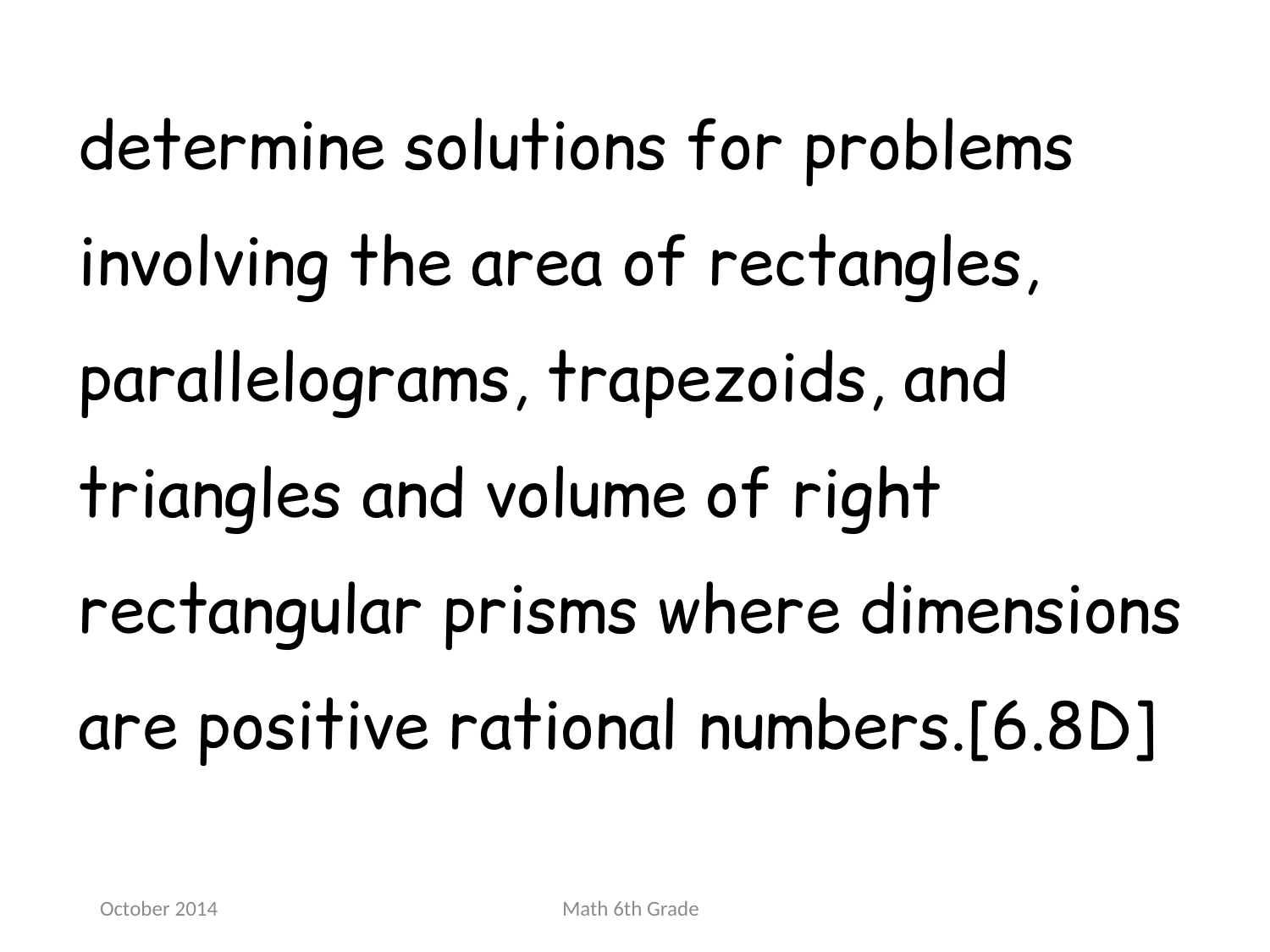

determine solutions for problems involving the area of rectangles, parallelograms, trapezoids, and triangles and volume of right rectangular prisms where dimensions are positive rational numbers.[6.8D]
October 2014
Math 6th Grade